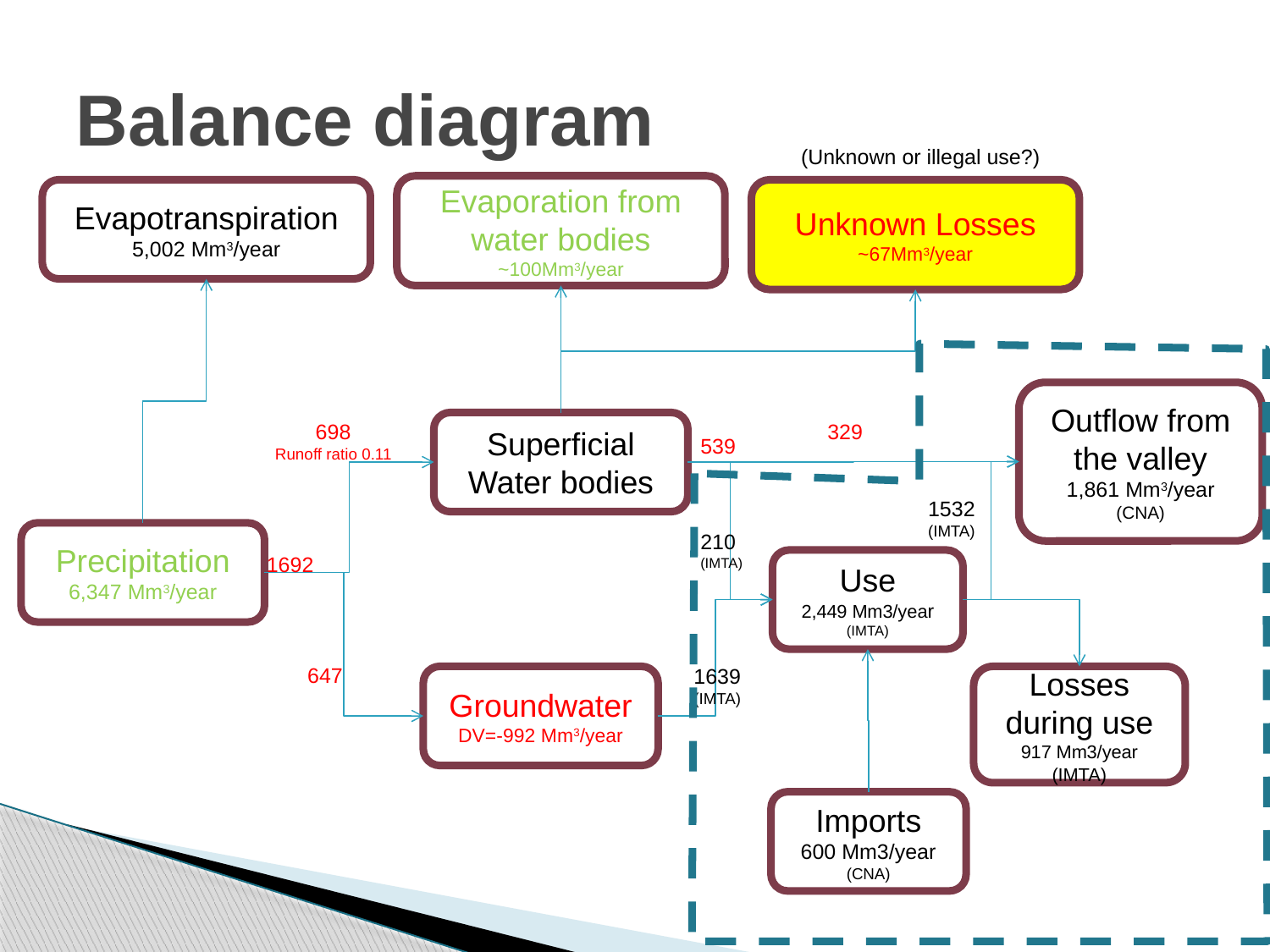

# Balance diagram
(Unknown or illegal use?)
Evaporation from water bodies
~100Mm3/year
Evapotranspiration
5,002 Mm3/year
Unknown Losses
~67Mm3/year

Outflow from the valley
1,861 Mm3/year
(CNA)
698
Runoff ratio 0.11
Superficial Water bodies
329
539
1532
(IMTA)
210
(IMTA)
Precipitation
6,347 Mm3/year
1692
Use
2,449 Mm3/year
(IMTA)
647
1639
(IMTA)
Groundwater
DV=-992 Mm3/year
Losses during use
917 Mm3/year
(IMTA)
Imports
600 Mm3/year
(CNA)